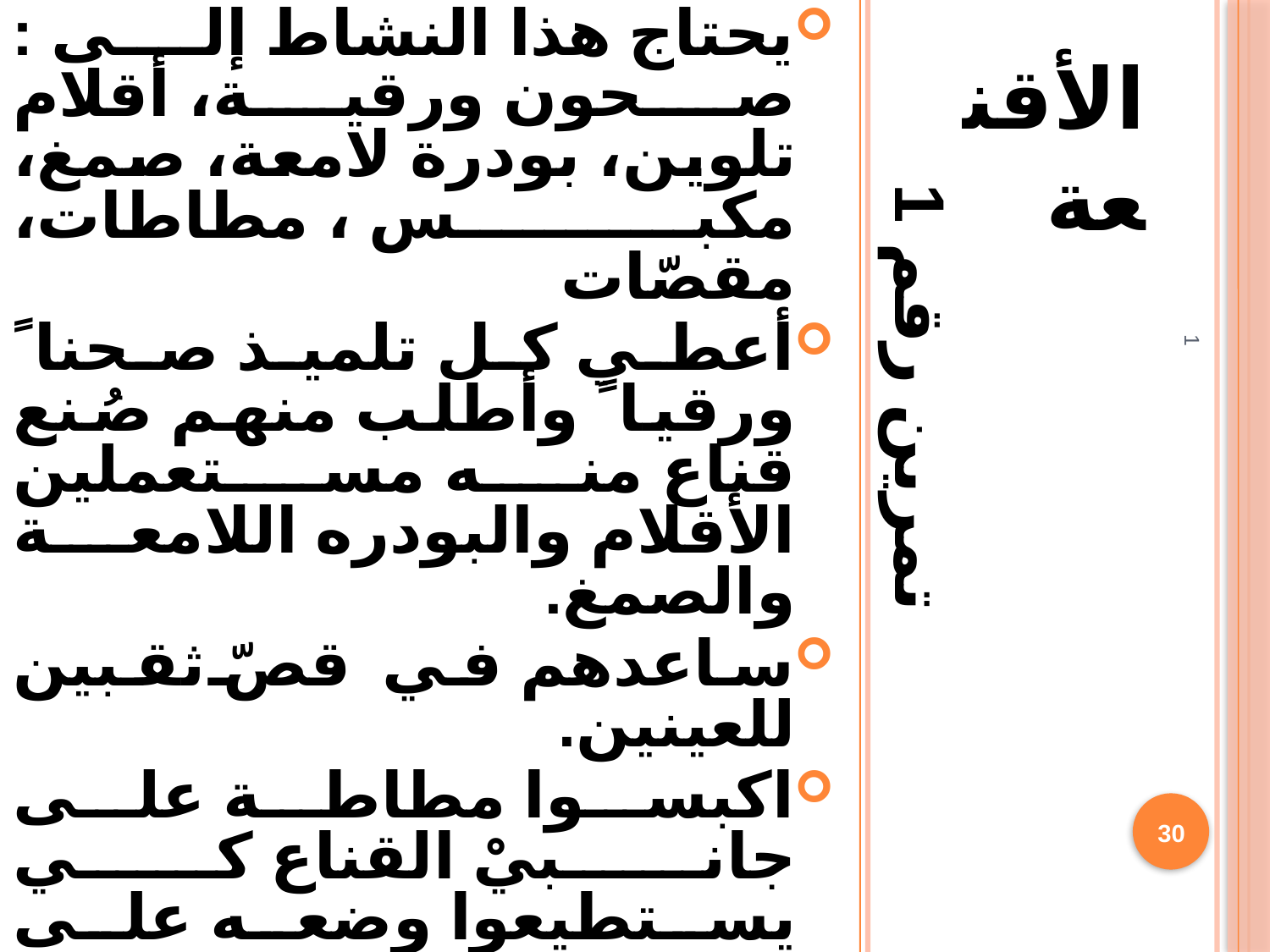

يحتاج هذا النشاط إلى : صحون ورقية، أقلام تلوين، بودرة لامعة، صمغ، مكبس ، مطاطات، مقصّات
أعطي كل تلميذ صحنا ً ورقيا ً وأطلب منهم صُنع قناع منه مستعملين الأقلام والبودره اللامعة والصمغ.
ساعدهم في قصّ ثقبين للعينين.
اكبسوا مطاطة على جانبيْ القناع كي يستطيعوا وضعه على وجههم.
لاحظوا اختلاف تلك الأقنعة وألوانها ولاحظوا تشابهها (الفم – الأنف – العينان – إلخ ...)
هكذا الناس إنهم مختلفون ومتشابهون في نفس الوقت.

الأقنعة
# تمرين رقم 1
1
30